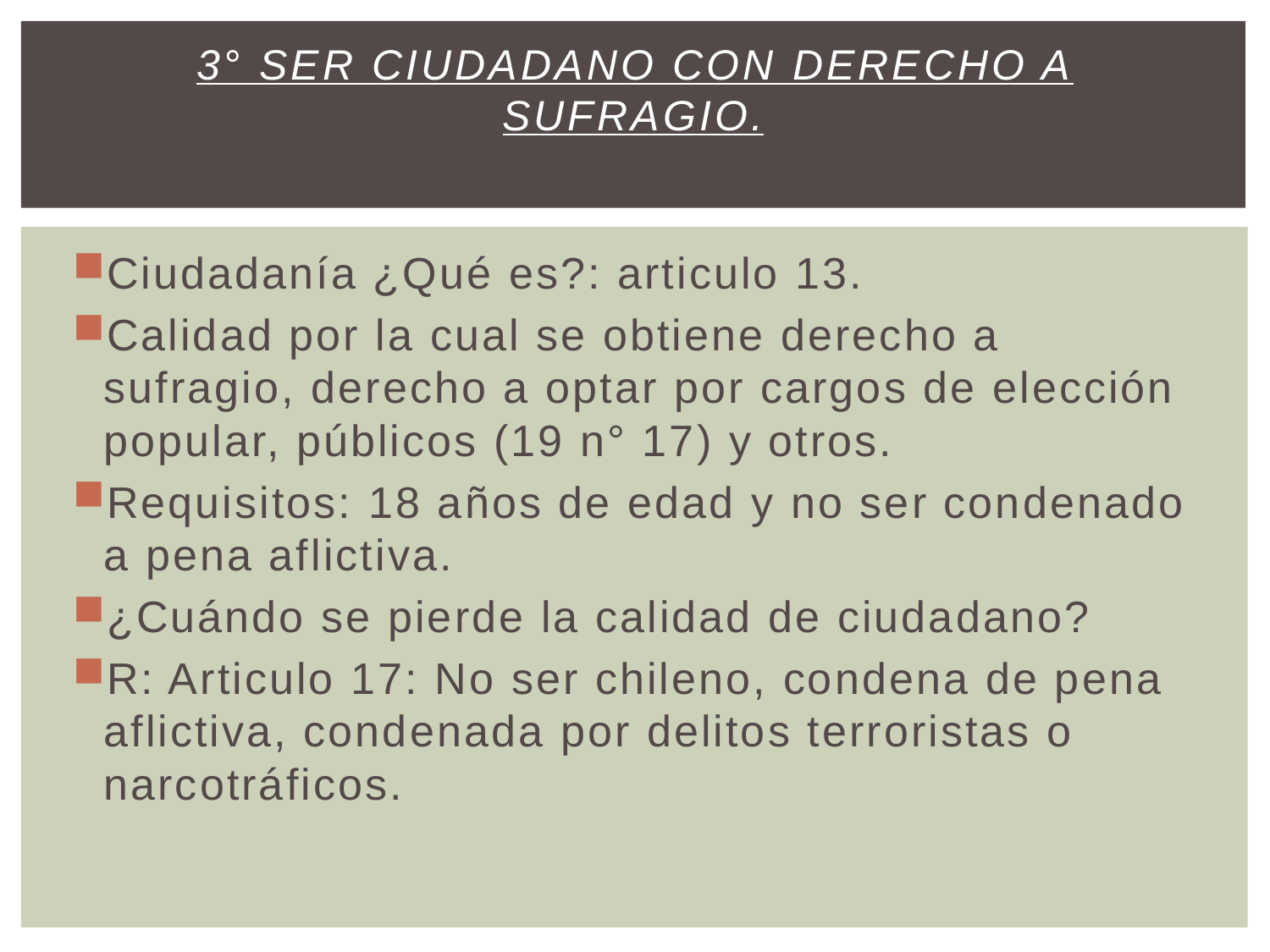

# 3° ser ciudadano con derecho a sufragio.
Ciudadanía ¿Qué es?: articulo 13.
Calidad por la cual se obtiene derecho a sufragio, derecho a optar por cargos de elección popular, públicos (19 n° 17) y otros.
Requisitos: 18 años de edad y no ser condenado a pena aflictiva.
¿Cuándo se pierde la calidad de ciudadano?
R: Articulo 17: No ser chileno, condena de pena aflictiva, condenada por delitos terroristas o narcotráficos.